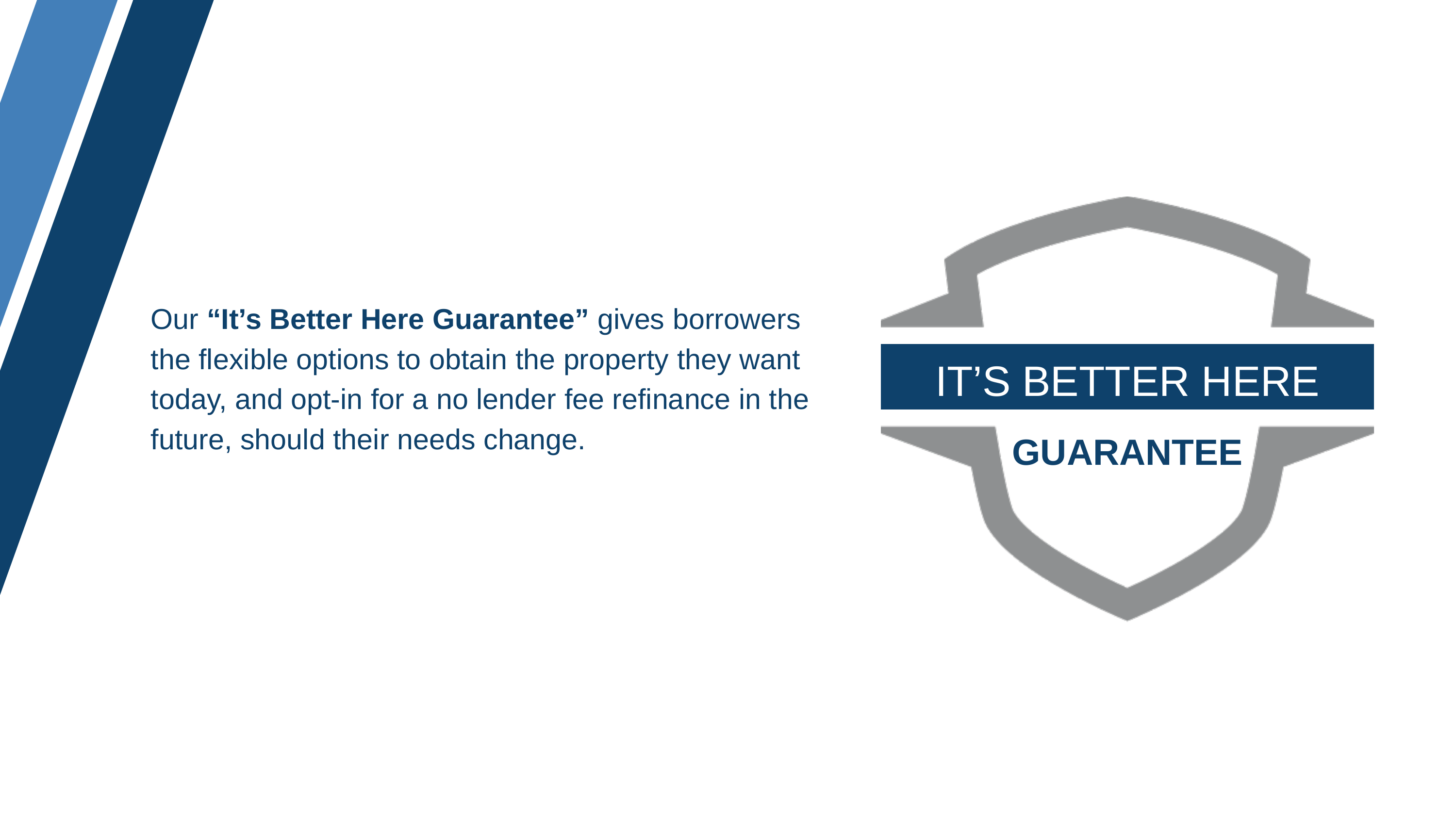

Our “It’s Better Here Guarantee” gives borrowers the flexible options to obtain the property they want today, and opt-in for a no lender fee refinance in the future, should their needs change.

IT’S BETTER HERE
GUARANTEE